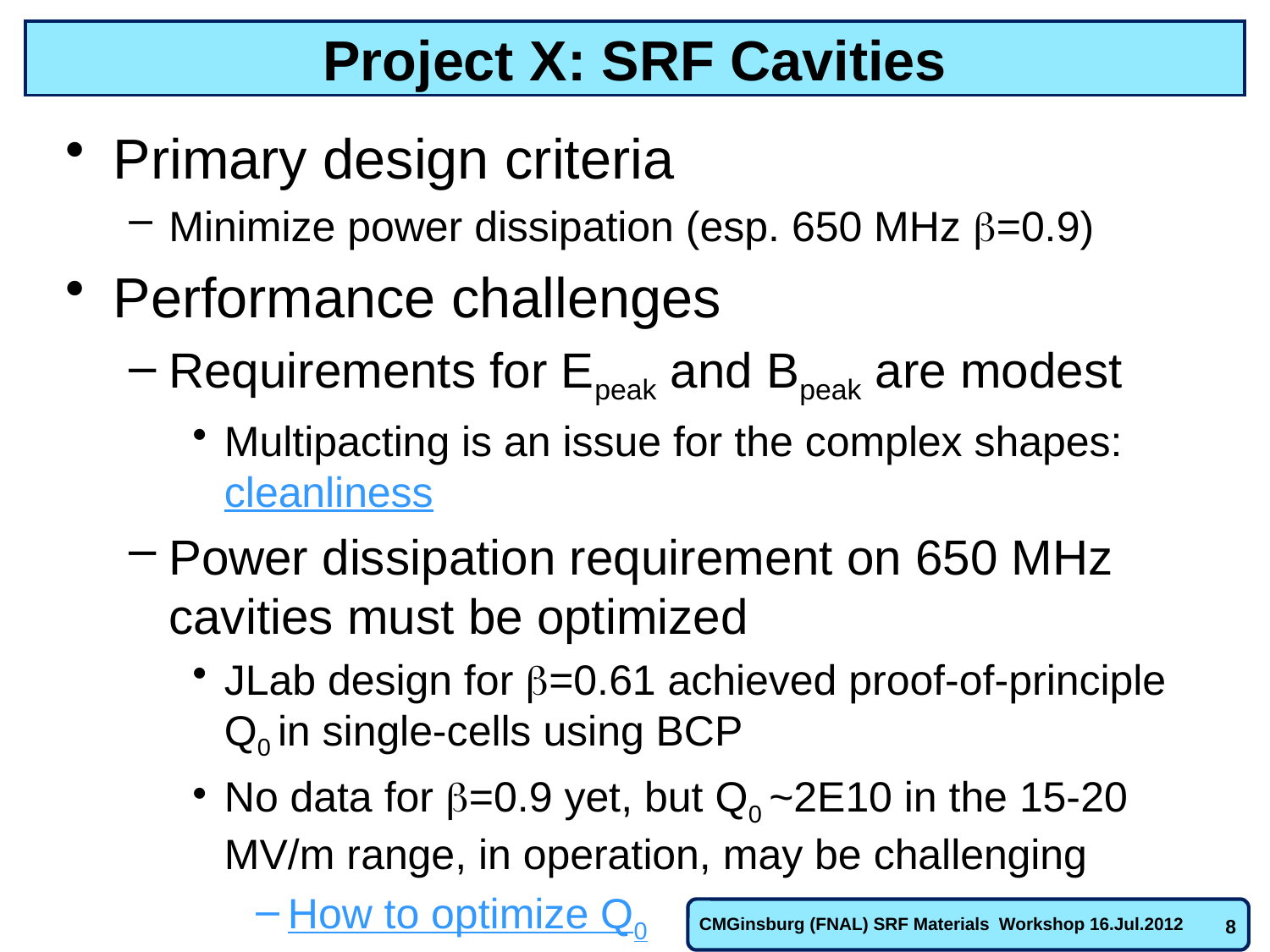

# Project X: SRF Cavities
Primary design criteria
Minimize power dissipation (esp. 650 MHz β=0.9)
Performance challenges
Requirements for Epeak and Bpeak are modest
Multipacting is an issue for the complex shapes: cleanliness
Power dissipation requirement on 650 MHz cavities must be optimized
JLab design for β=0.61 achieved proof-of-principle Q0 in single-cells using BCP
No data for β=0.9 yet, but Q0 ~2E10 in the 15-20 MV/m range, in operation, may be challenging
How to optimize Q0
CMGinsburg (FNAL) SRF Materials  Workshop 16.Jul.2012
8